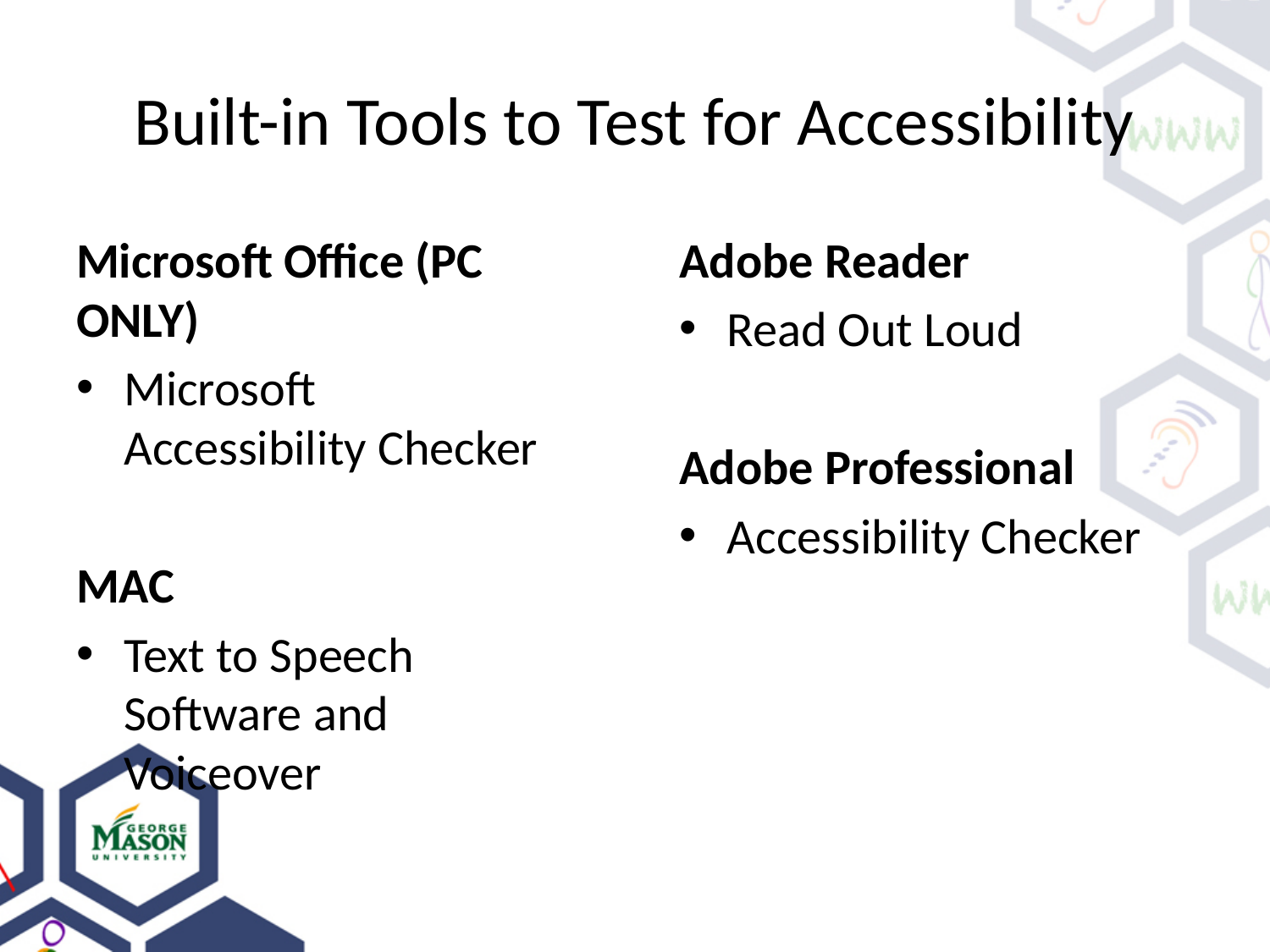

# Built-in Tools to Test for Accessibility
Microsoft Office (PC ONLY)
Microsoft Accessibility Checker

MAC
Text to Speech Software and Voiceover
Adobe Reader
Read Out Loud

Adobe Professional
Accessibility Checker